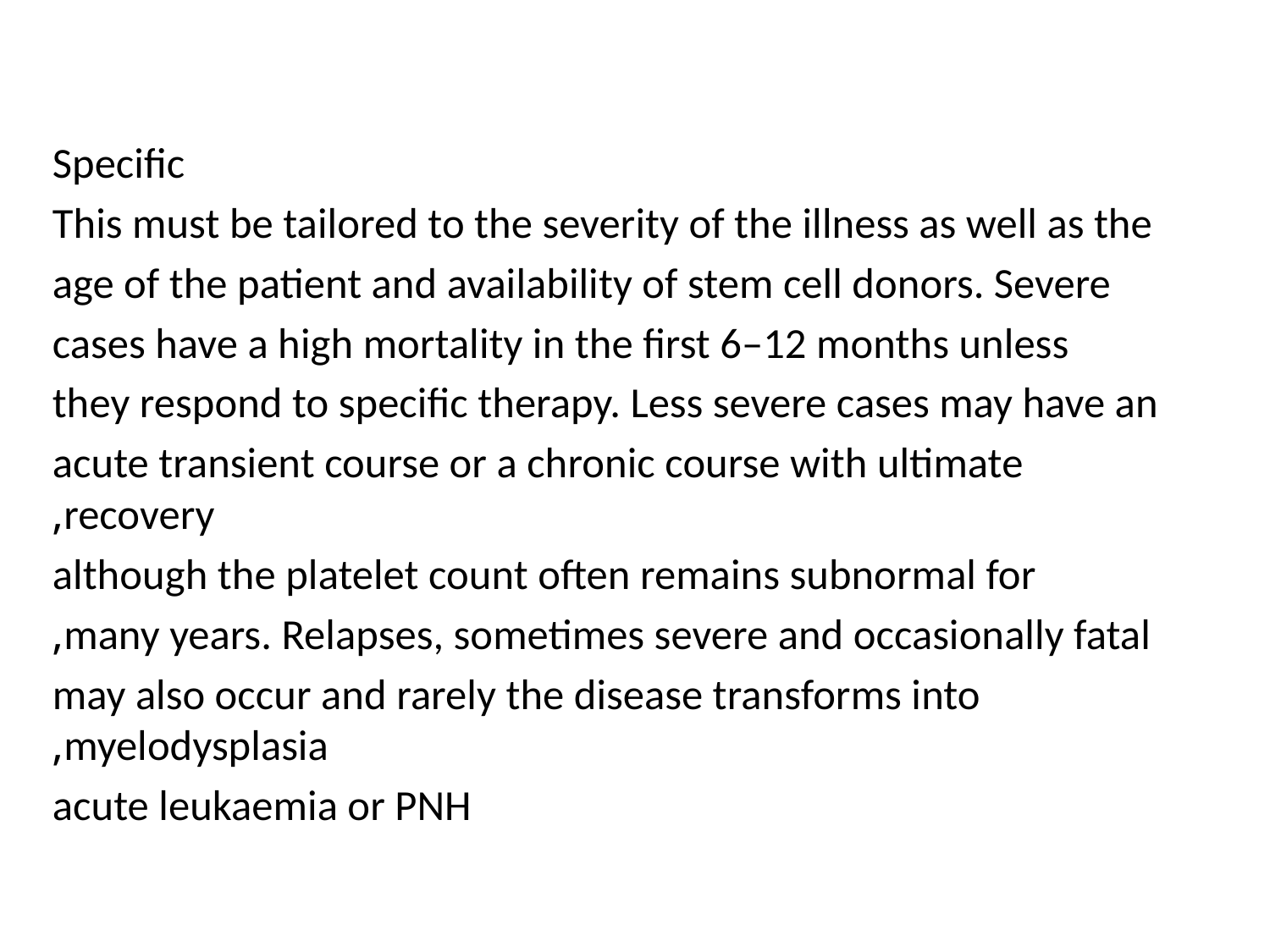

#
Specific
This must be tailored to the severity of the illness as well as the
age of the patient and availability of stem cell donors. Severe
cases have a high mortality in the first 6–12 months unless
they respond to specific therapy. Less severe cases may have an
acute transient course or a chronic course with ultimate recovery,
although the platelet count often remains subnormal for
many years. Relapses, sometimes severe and occasionally fatal,
may also occur and rarely the disease transforms into myelodysplasia,
acute leukaemia or PNH